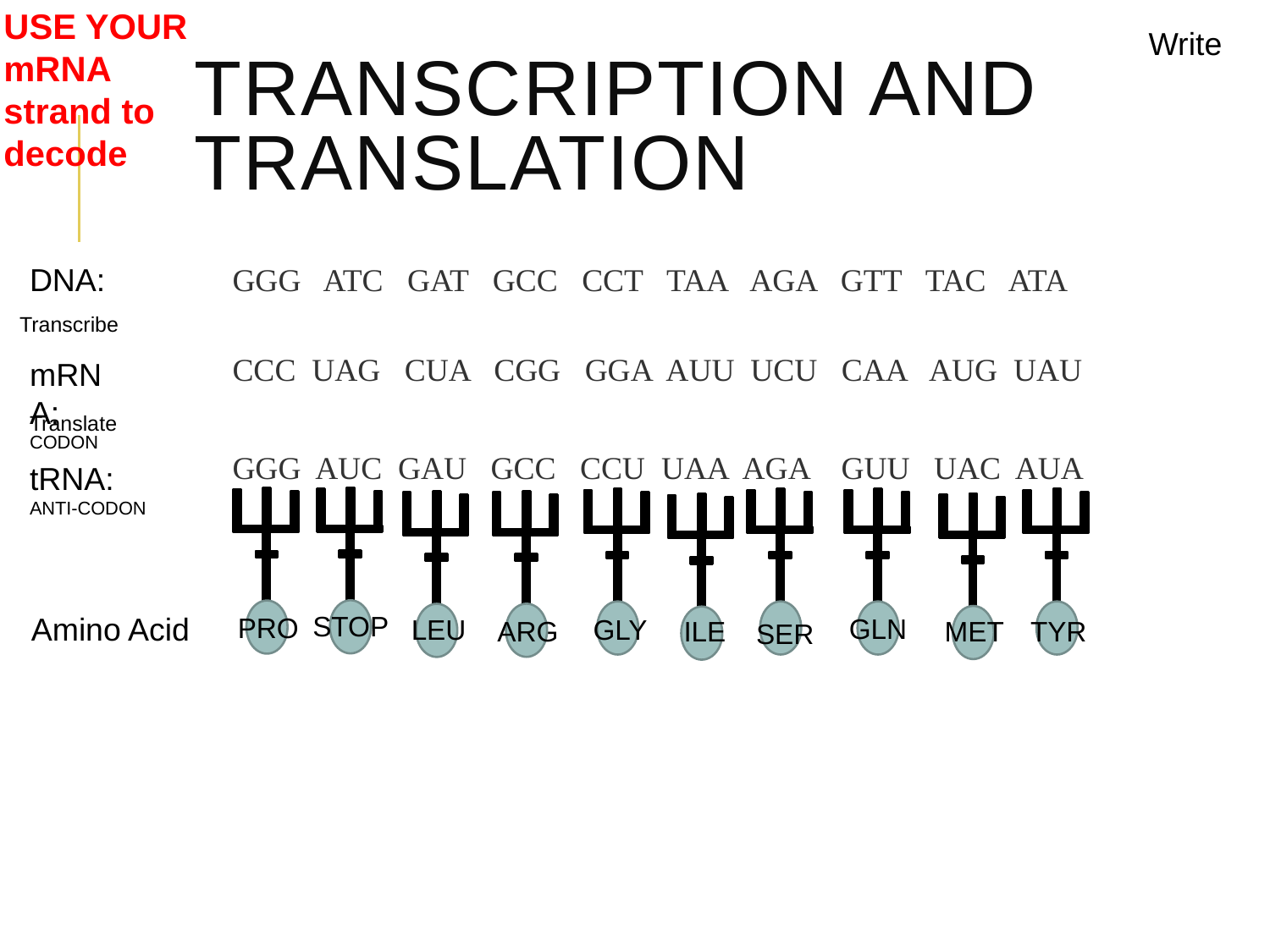

USE YOUR mRNA strand to decode
Write
# Transcription and Translation
DNA:
GGG   ATC   GAT   GCC   CCT   TAA   AGA   GTT   TAC   ATA
Transcribe
CCC  UAG   CUA   CGG   GGA  AUU  UCU   CAA   AUG  UAU
mRNA:
CODON
Translate
GGG  AUC  GAU   GCC   CCU  UAA  AGA    GUU   UAC  AUA
tRNA:
ANTI-CODON

STOP
Amino Acid
PRO
GLN
LEU
GLY
ARG
ILE
MET
TYR
SER